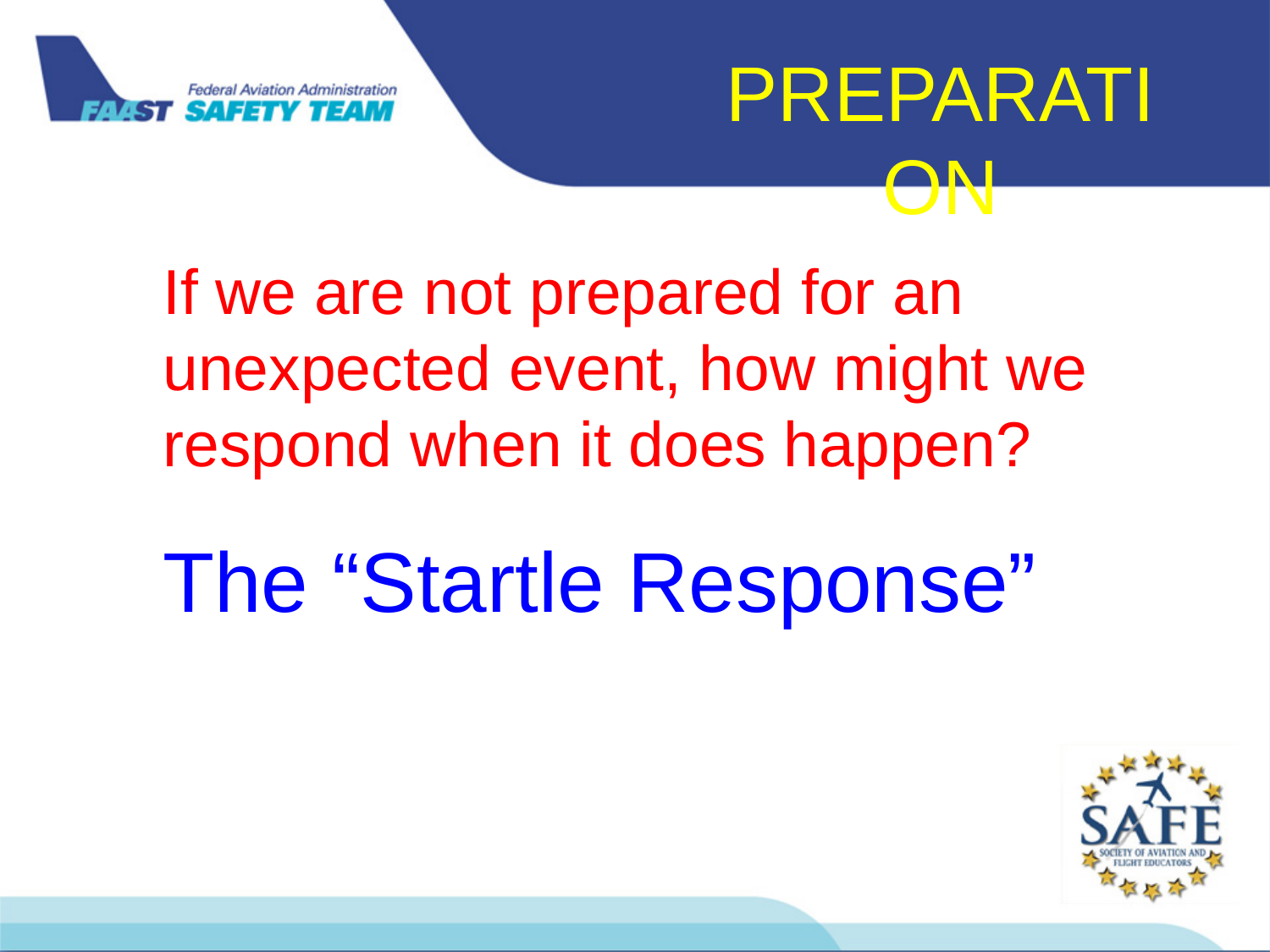

PREPARATION
If we are not prepared for an unexpected event, how might we respond when it does happen?
The “Startle Response”